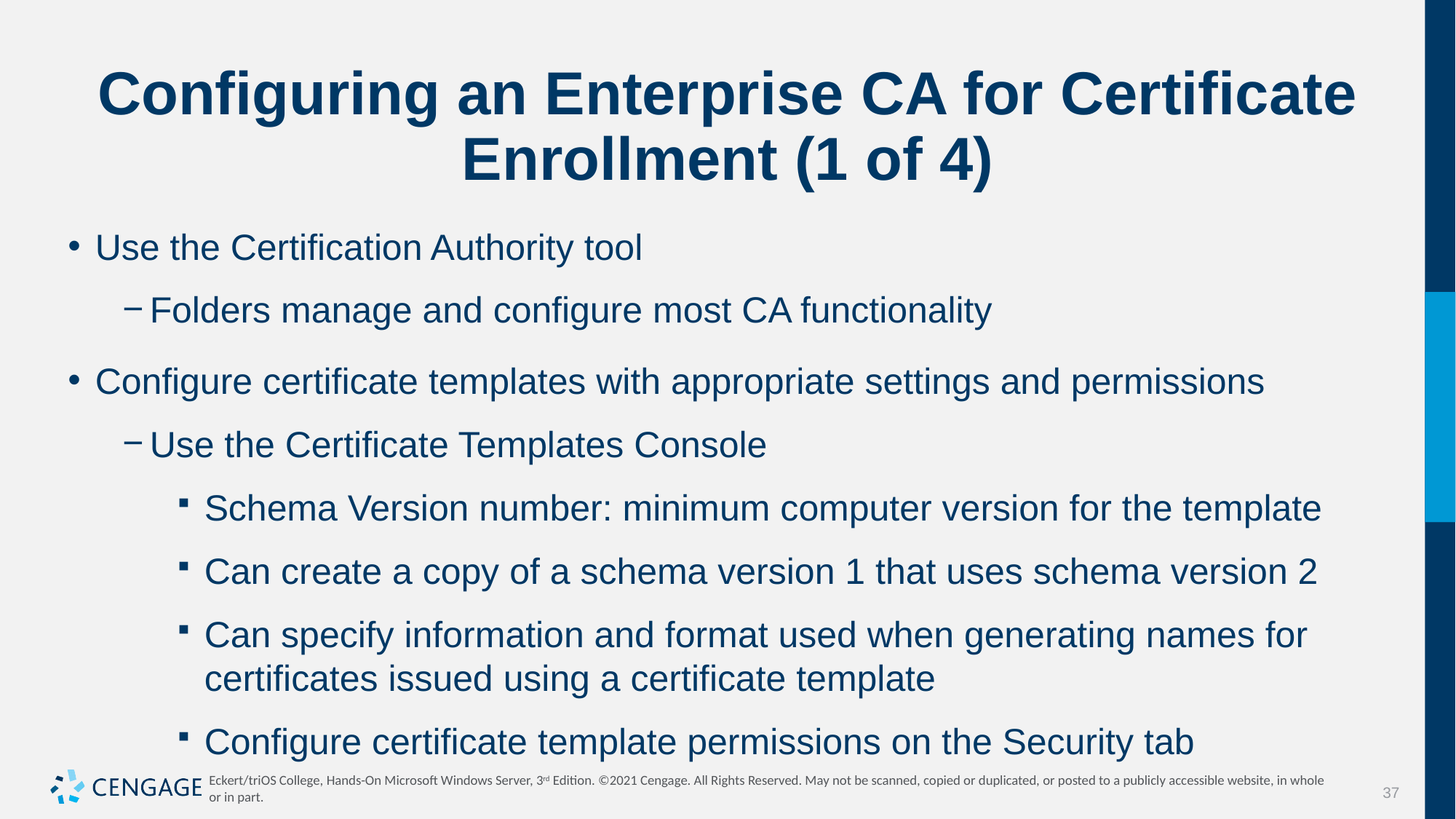

# Configuring an Enterprise CA for Certificate Enrollment (1 of 4)
Use the Certification Authority tool
Folders manage and configure most CA functionality
Configure certificate templates with appropriate settings and permissions
Use the Certificate Templates Console
Schema Version number: minimum computer version for the template
Can create a copy of a schema version 1 that uses schema version 2
Can specify information and format used when generating names for certificates issued using a certificate template
Configure certificate template permissions on the Security tab